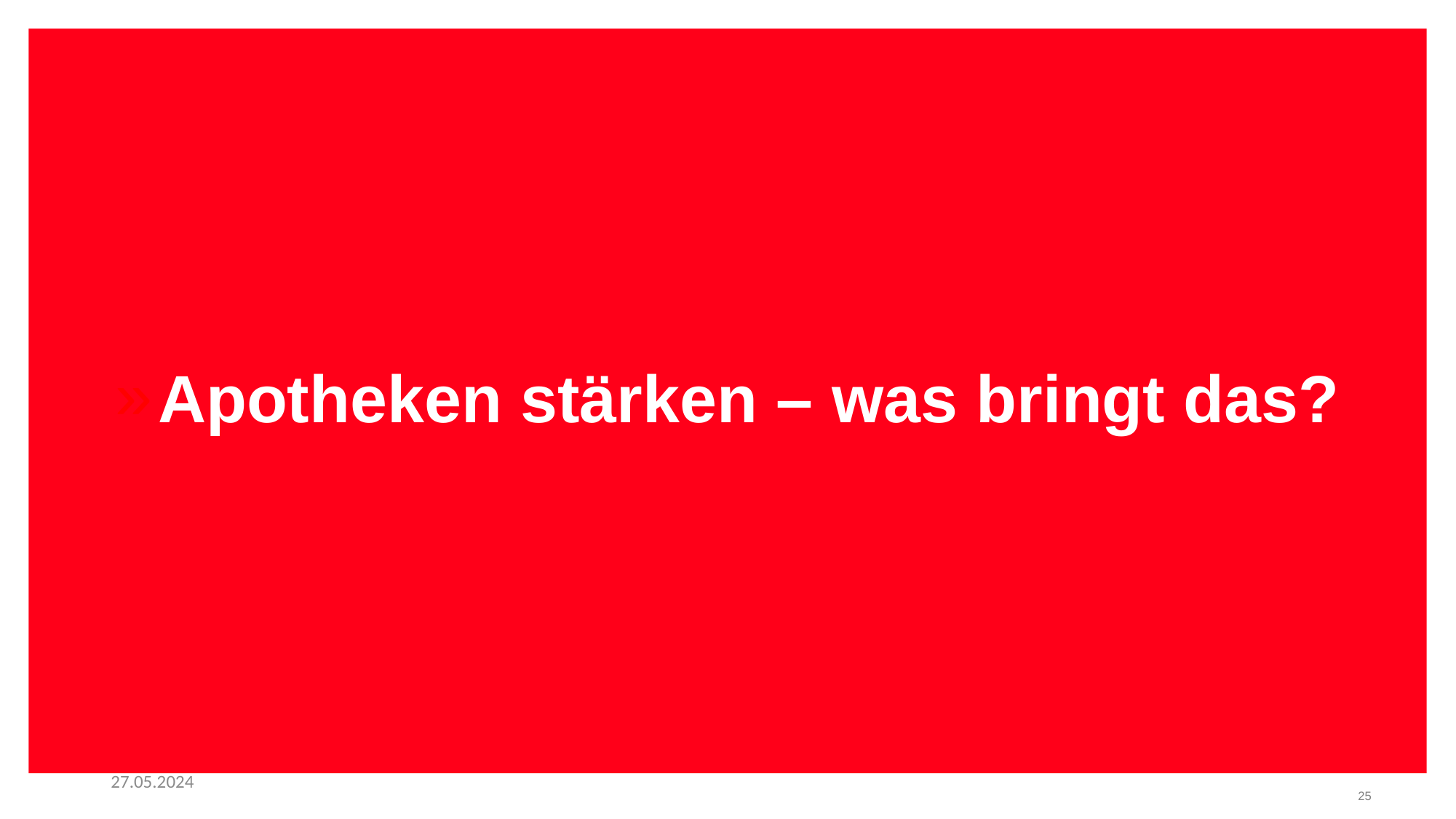

Apotheken stärken – was bringt das?
27.05.2024
25